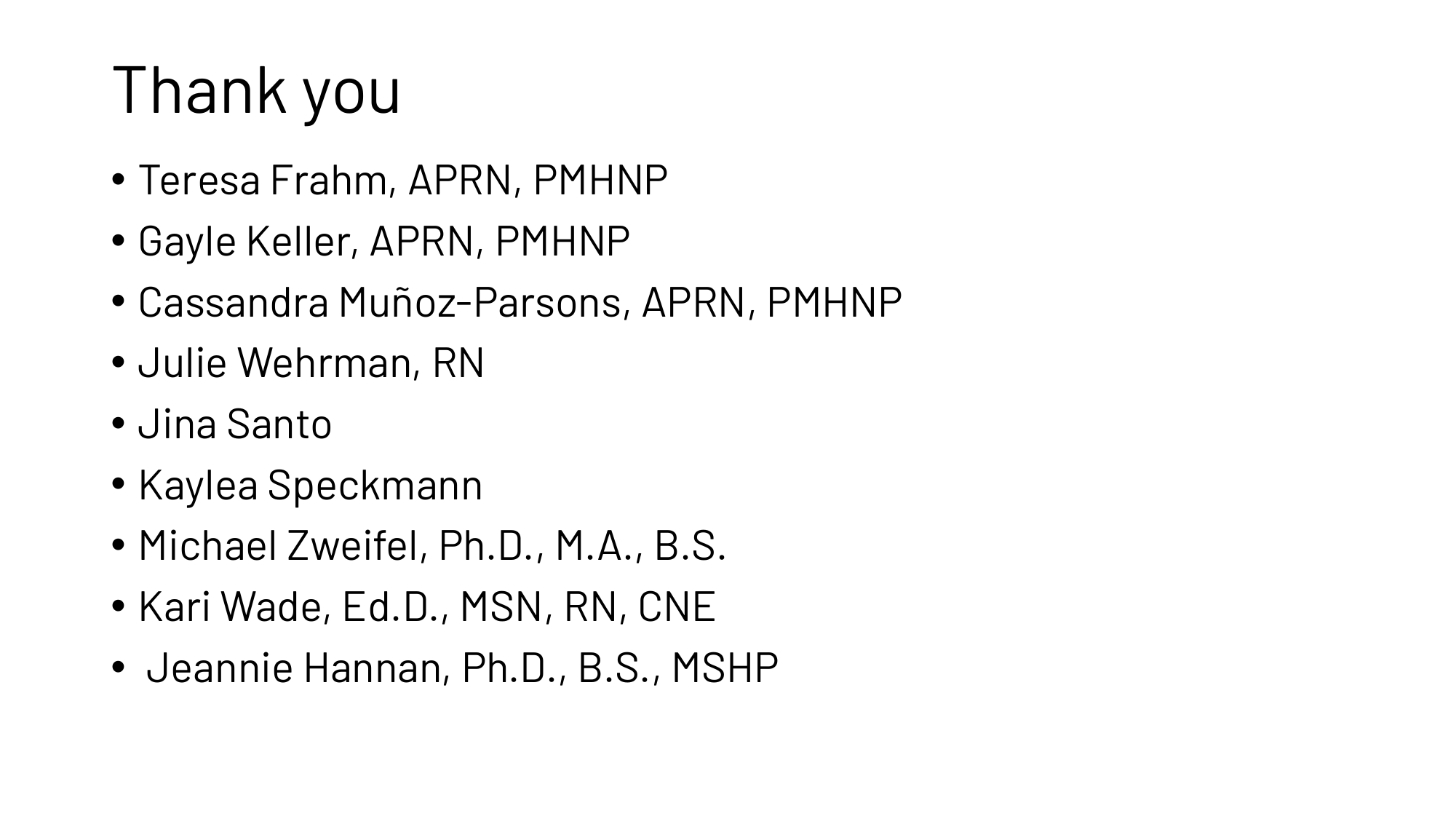

# Thank you
Teresa Frahm, APRN, PMHNP
Gayle Keller, APRN, PMHNP
Cassandra Muñoz-Parsons, APRN, PMHNP
Julie Wehrman, RN
Jina Santo
Kaylea Speckmann
Michael Zweifel, Ph.D., M.A., B.S.
Kari Wade, Ed.D., MSN, RN, CNE
 Jeannie Hannan, Ph.D., B.S., MSHP